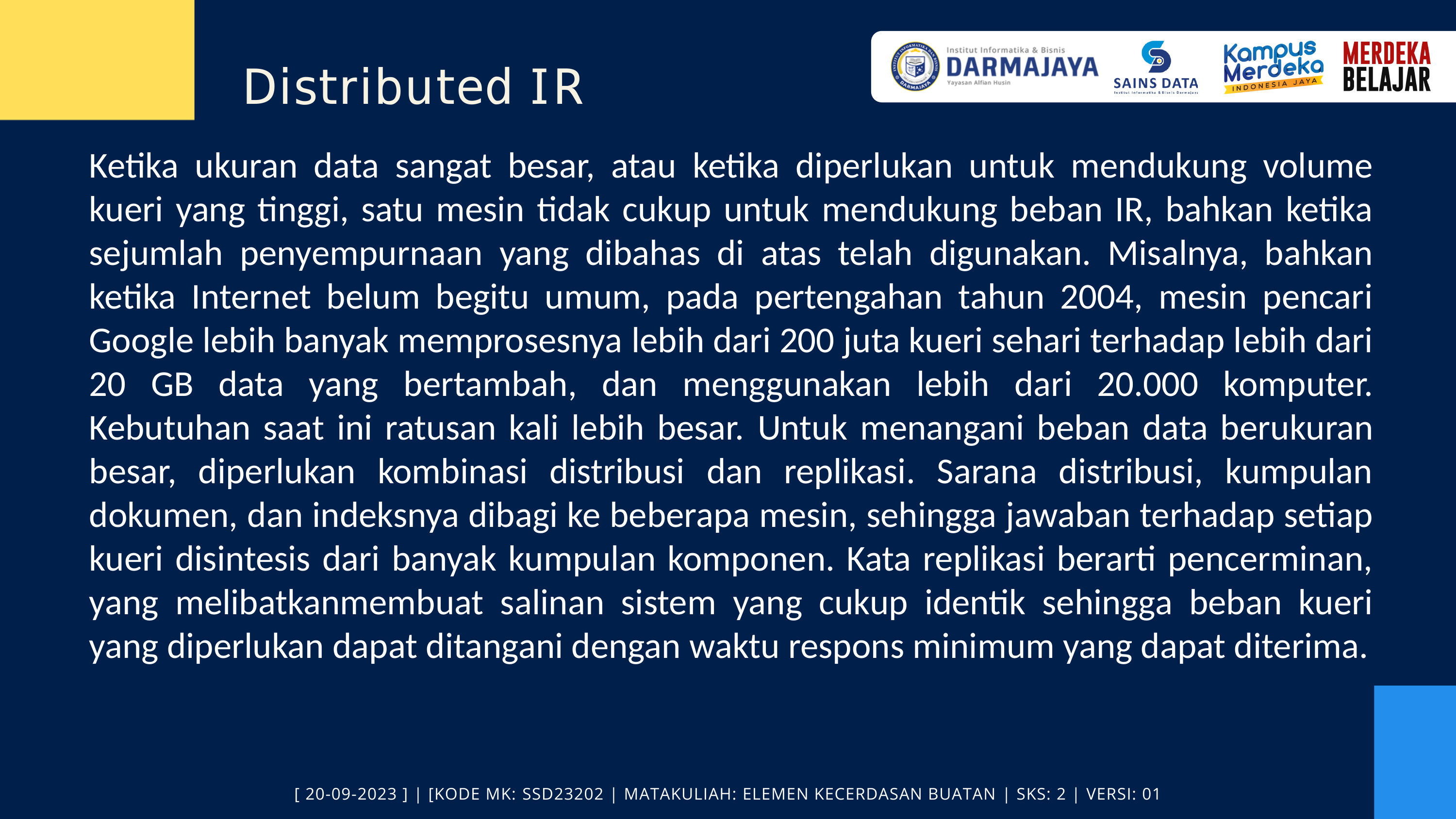

Distributed IR
Ketika ukuran data sangat besar, atau ketika diperlukan untuk mendukung volume kueri yang tinggi, satu mesin tidak cukup untuk mendukung beban IR, bahkan ketika sejumlah penyempurnaan yang dibahas di atas telah digunakan. Misalnya, bahkan ketika Internet belum begitu umum, pada pertengahan tahun 2004, mesin pencari Google lebih banyak memprosesnya lebih dari 200 juta kueri sehari terhadap lebih dari 20 GB data yang bertambah, dan menggunakan lebih dari 20.000 komputer. Kebutuhan saat ini ratusan kali lebih besar. Untuk menangani beban data berukuran besar, diperlukan kombinasi distribusi dan replikasi. Sarana distribusi, kumpulan dokumen, dan indeksnya dibagi ke beberapa mesin, sehingga jawaban terhadap setiap kueri disintesis dari banyak kumpulan komponen. Kata replikasi berarti pencerminan, yang melibatkanmembuat salinan sistem yang cukup identik sehingga beban kueri yang diperlukan dapat ditangani dengan waktu respons minimum yang dapat diterima.

[ 20-09-2023 ] | [KODE MK: SSD23202 | MATAKULIAH: ELEMEN KECERDASAN BUATAN | SKS: 2 | VERSI: 01